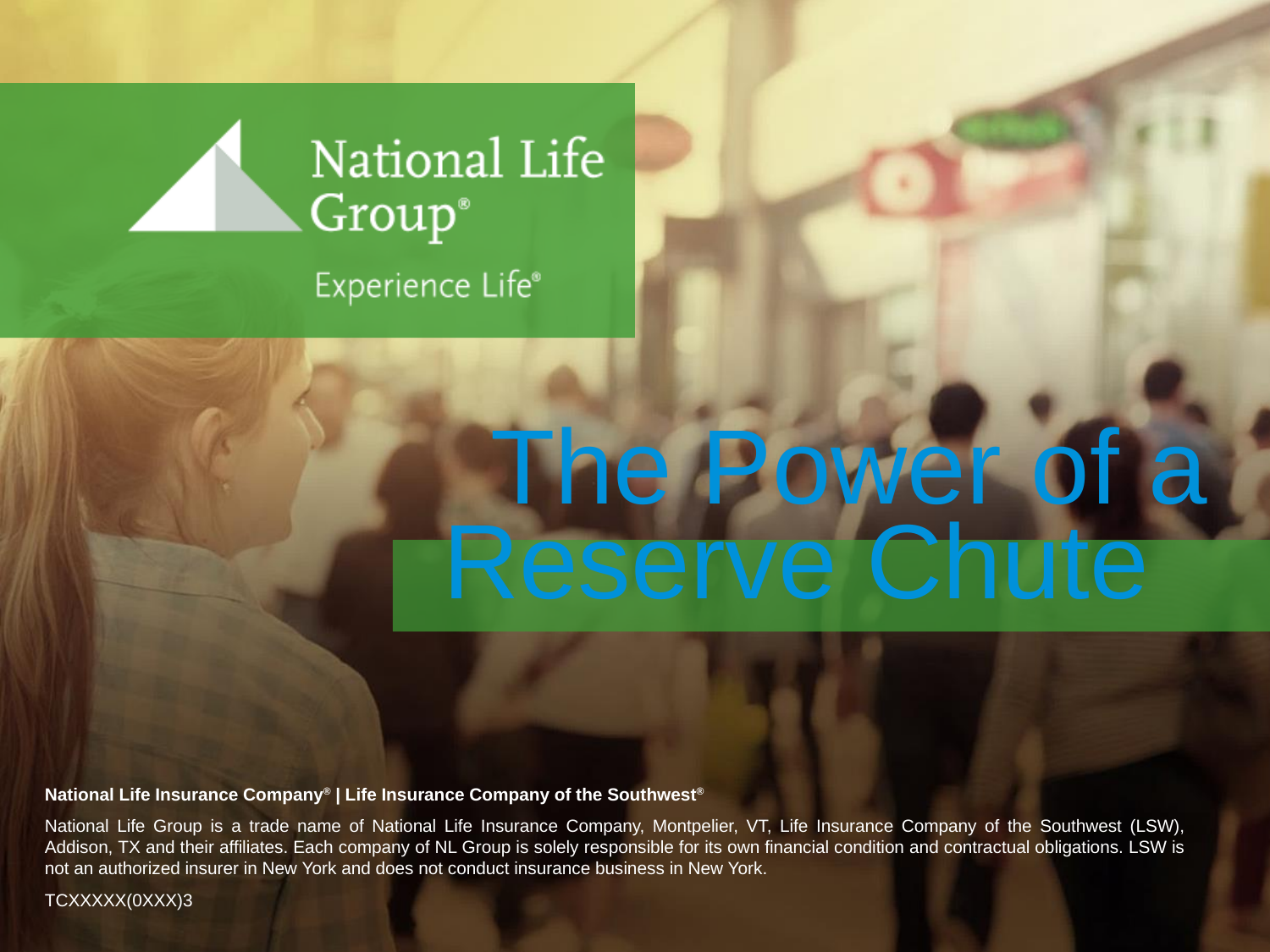

# The Power of a Reserve Chute